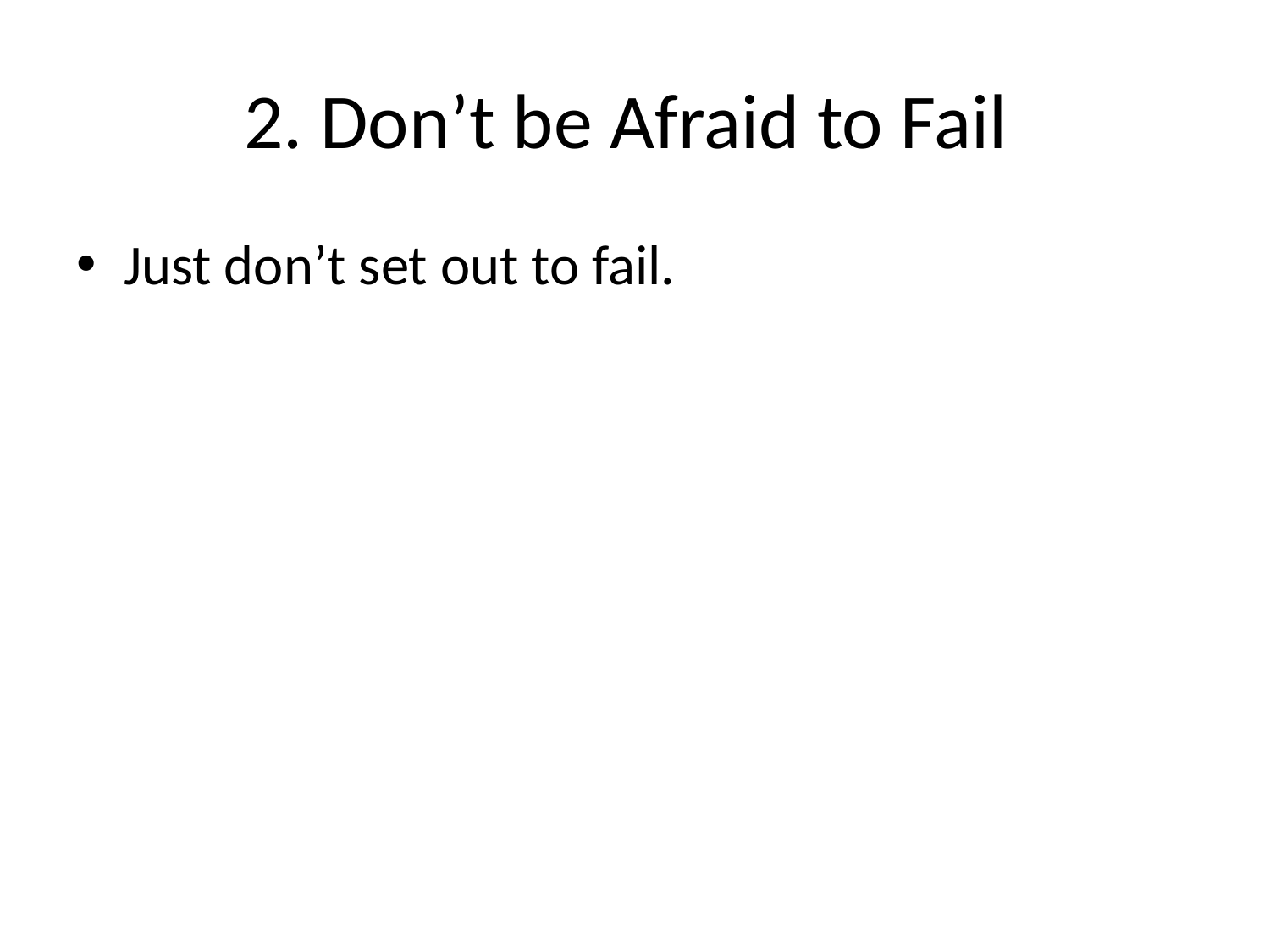

# 2. Don’t be Afraid to Fail
Just don’t set out to fail.